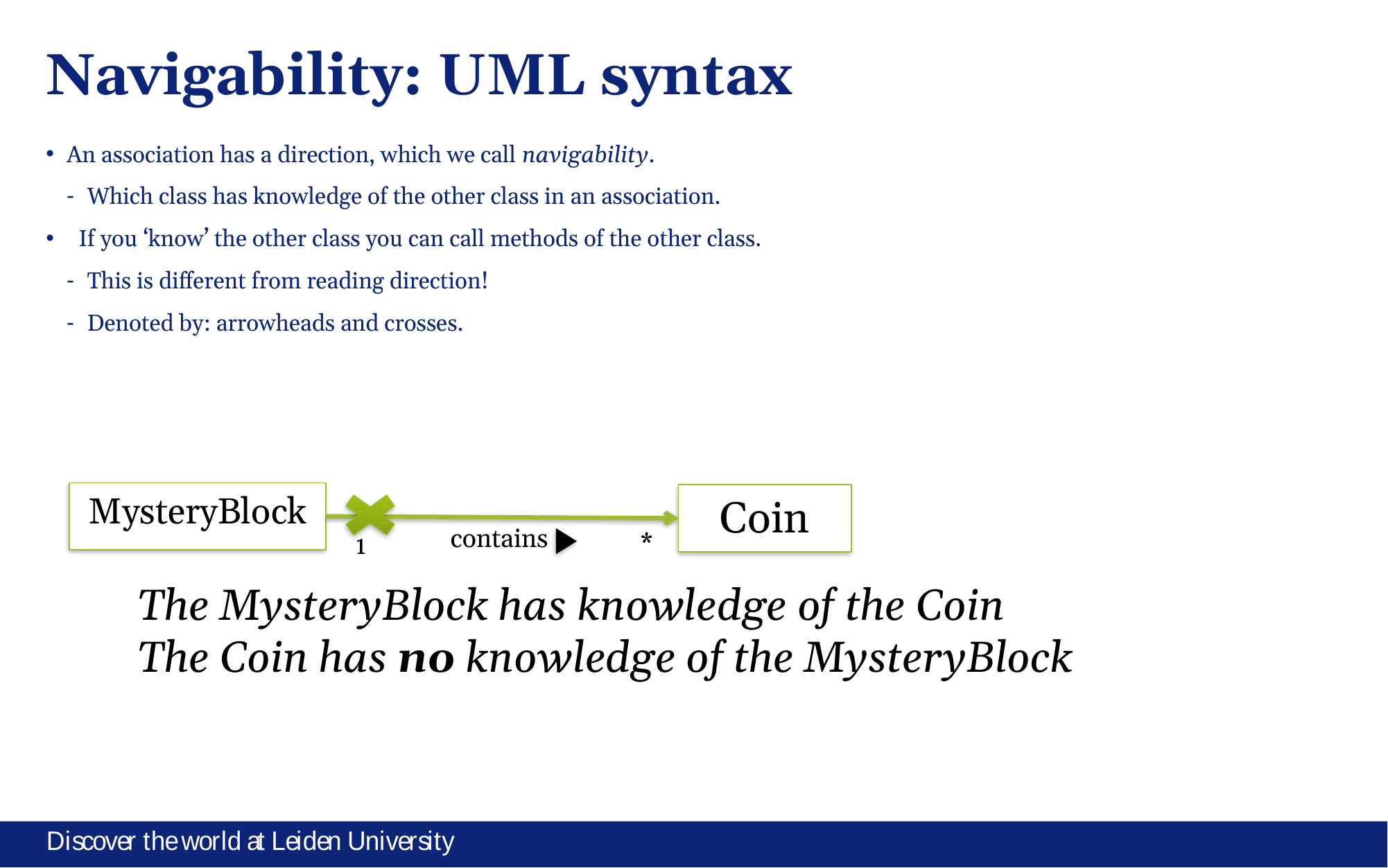

# Navigability: UML syntax
An association has a direction, which we call navigability.
Which class has knowledge of the other class in an association.
If you ‘know’ the other class you can call methods of the other class.
This is different from reading direction!
Denoted by: arrowheads and crosses.
MysteryBlock
Coin
contains

*
1

The MysteryBlock has knowledge of the Coin
The Coin has no knowledge of the MysteryBlock